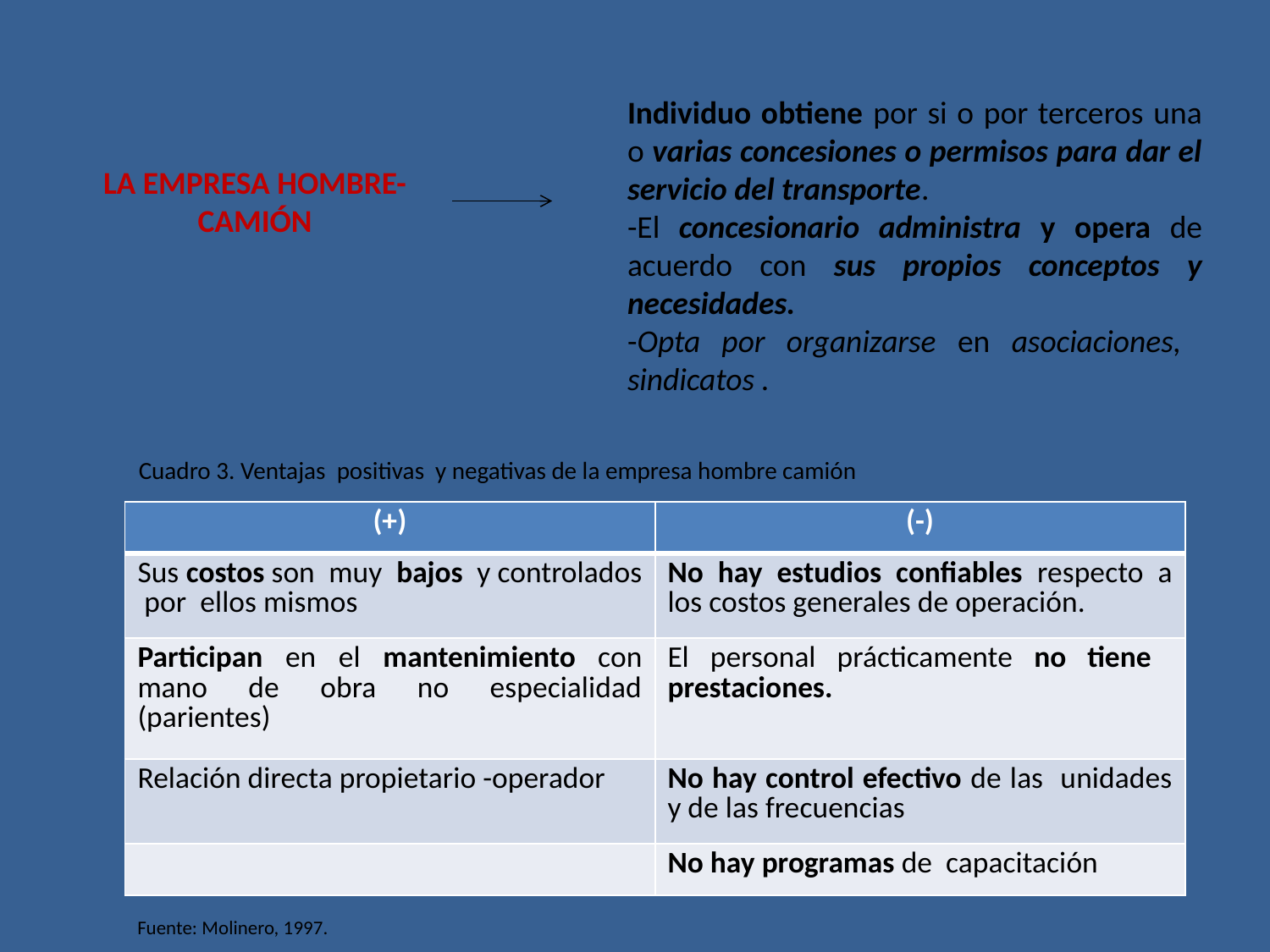

Individuo obtiene por si o por terceros una o varias concesiones o permisos para dar el servicio del transporte.
-El concesionario administra y opera de acuerdo con sus propios conceptos y necesidades.
-Opta por organizarse en asociaciones,  sindicatos .
LA EMPRESA HOMBRE-CAMIÓN
Cuadro 3. Ventajas  positivas  y negativas de la empresa hombre camión
| (+) | (-) |
| --- | --- |
| Sus costos son muy bajos y controlados por ellos mismos | No hay estudios confiables respecto a los costos generales de operación. |
| Participan en el mantenimiento con mano de obra no especialidad (parientes) | El personal prácticamente no tiene prestaciones. |
| Relación directa propietario -operador | No hay control efectivo de las unidades y de las frecuencias |
|  | No hay programas de capacitación |
Fuente: Molinero, 1997.